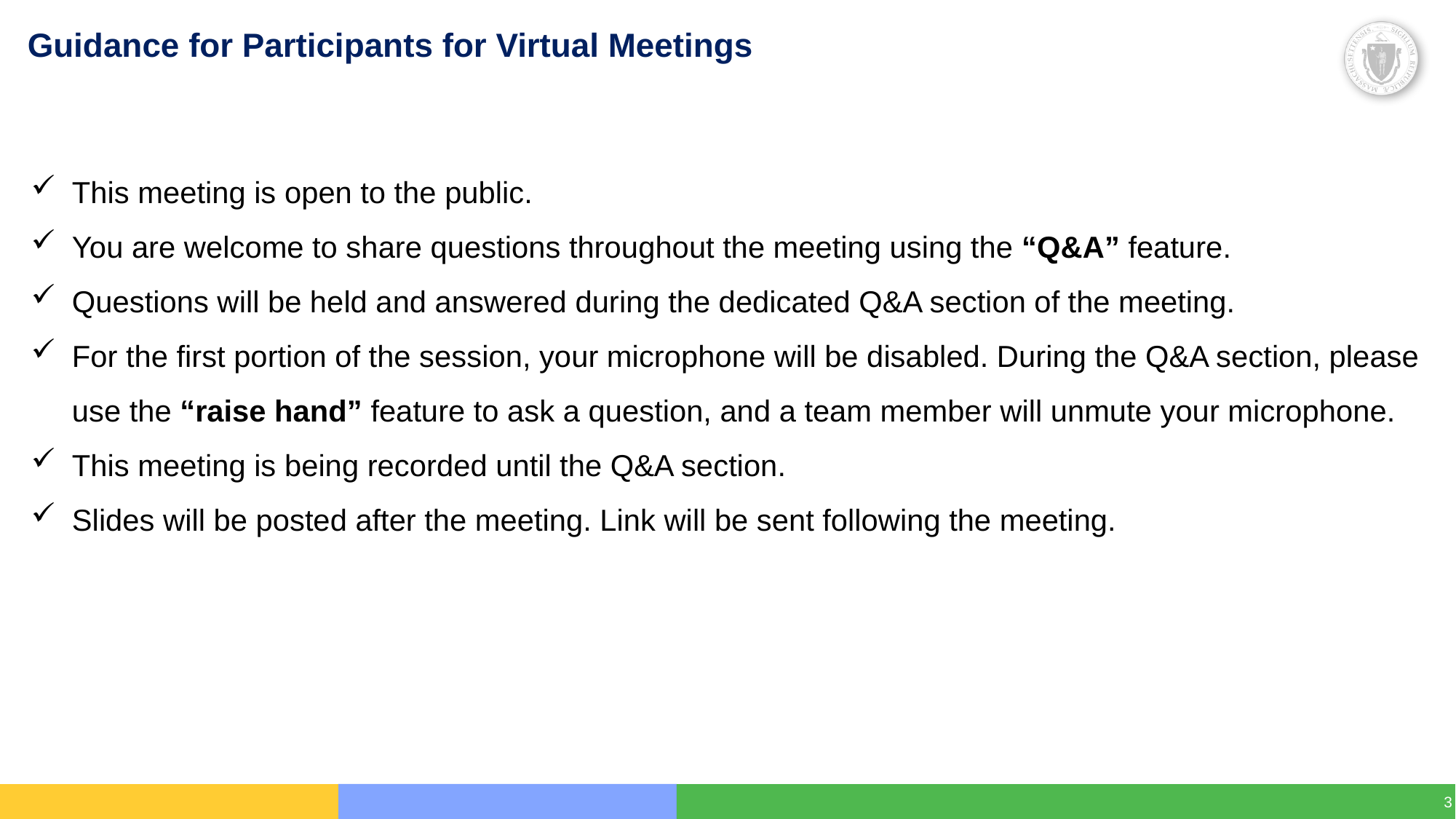

# Guidance for Participants for Virtual Meetings
This meeting is open to the public.
You are welcome to share questions throughout the meeting using the “Q&A” feature.
Questions will be held and answered during the dedicated Q&A section of the meeting.
For the first portion of the session, your microphone will be disabled. During the Q&A section, please use the “raise hand” feature to ask a question, and a team member will unmute your microphone.
This meeting is being recorded until the Q&A section.
Slides will be posted after the meeting. Link will be sent following the meeting.